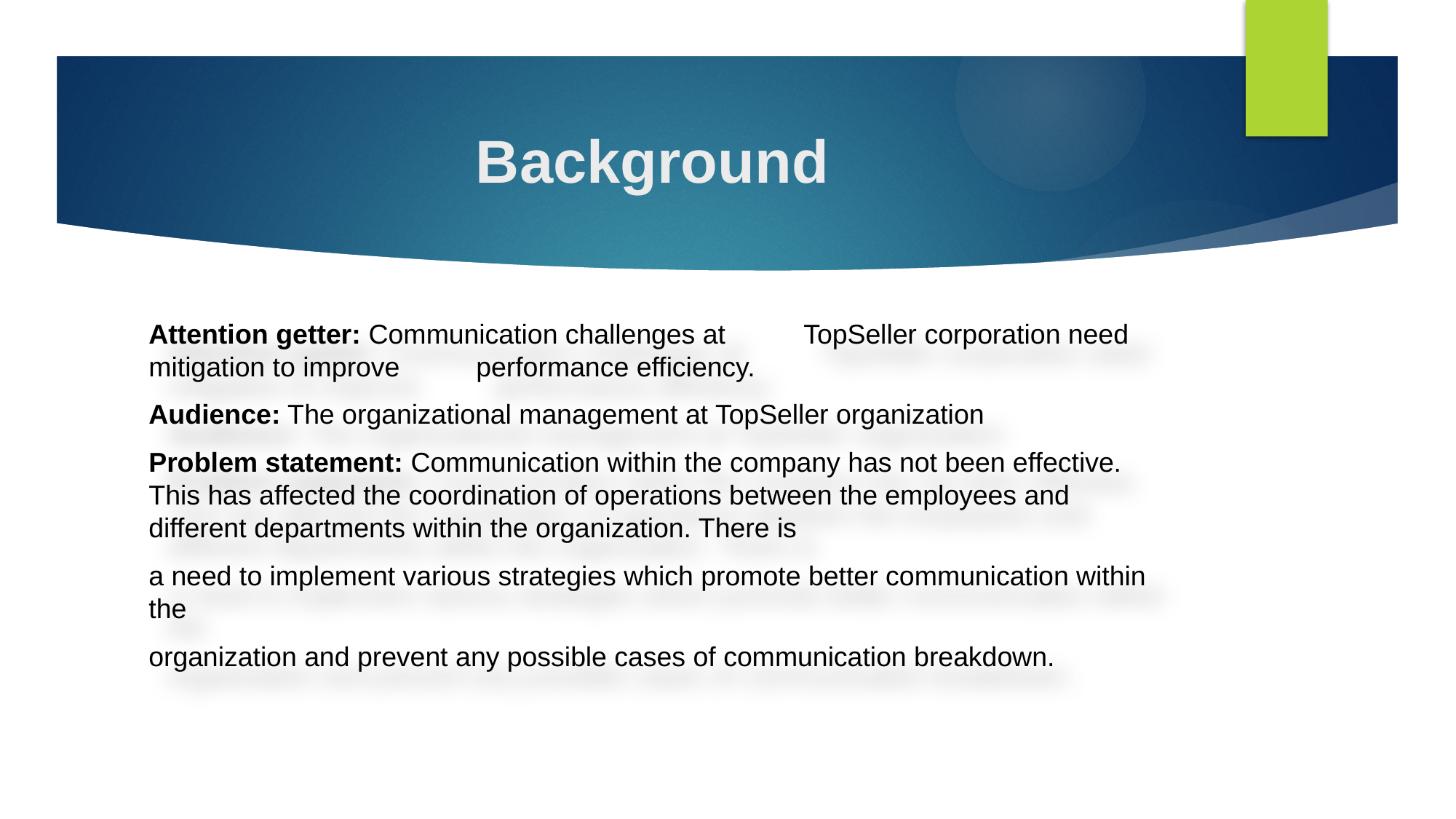

# Background
Attention getter: Communication challenges at 	TopSeller corporation need mitigation to improve 	performance efficiency.
Audience: The organizational management at TopSeller organization
Problem statement: Communication within the company has not been effective. This has affected the coordination of operations between the employees and different departments within the organization. There is
a need to implement various strategies which promote better communication within the
organization and prevent any possible cases of communication breakdown.